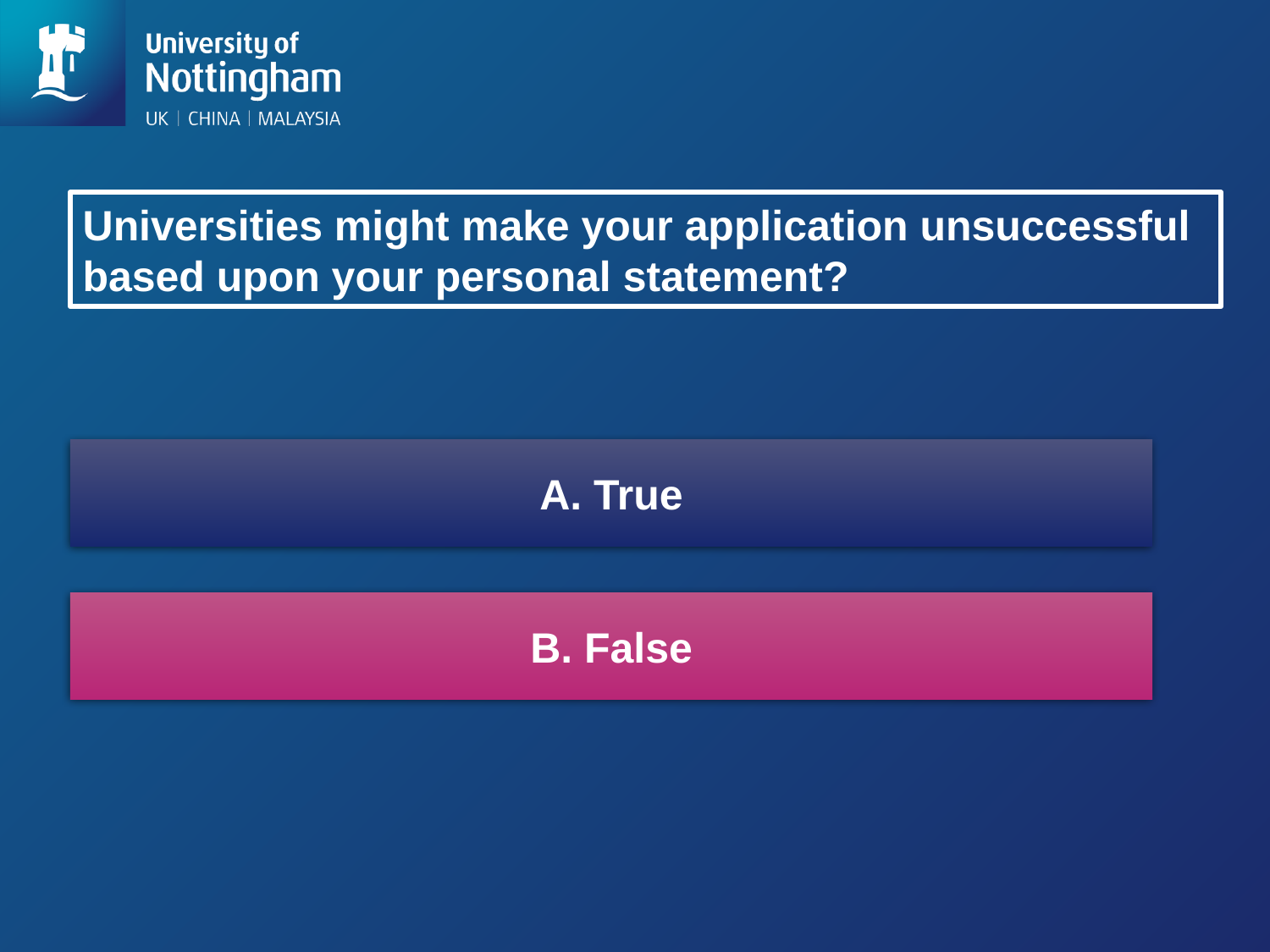

Universities might make your application unsuccessful based upon your personal statement?
A. True
B. False